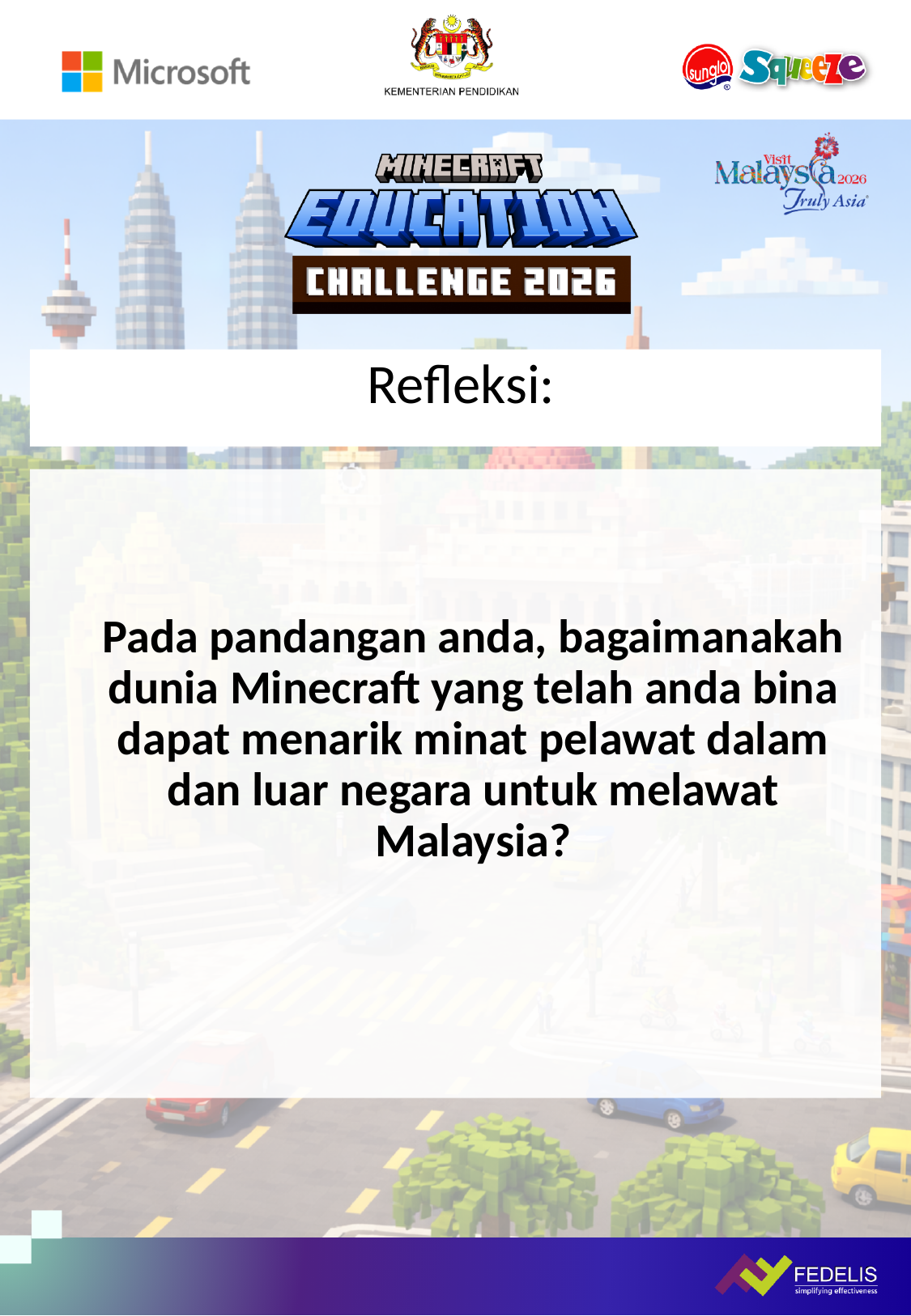

# Refleksi:

Pada pandangan anda, bagaimanakah dunia Minecraft yang telah anda bina dapat menarik minat pelawat dalam dan luar negara untuk melawat Malaysia?